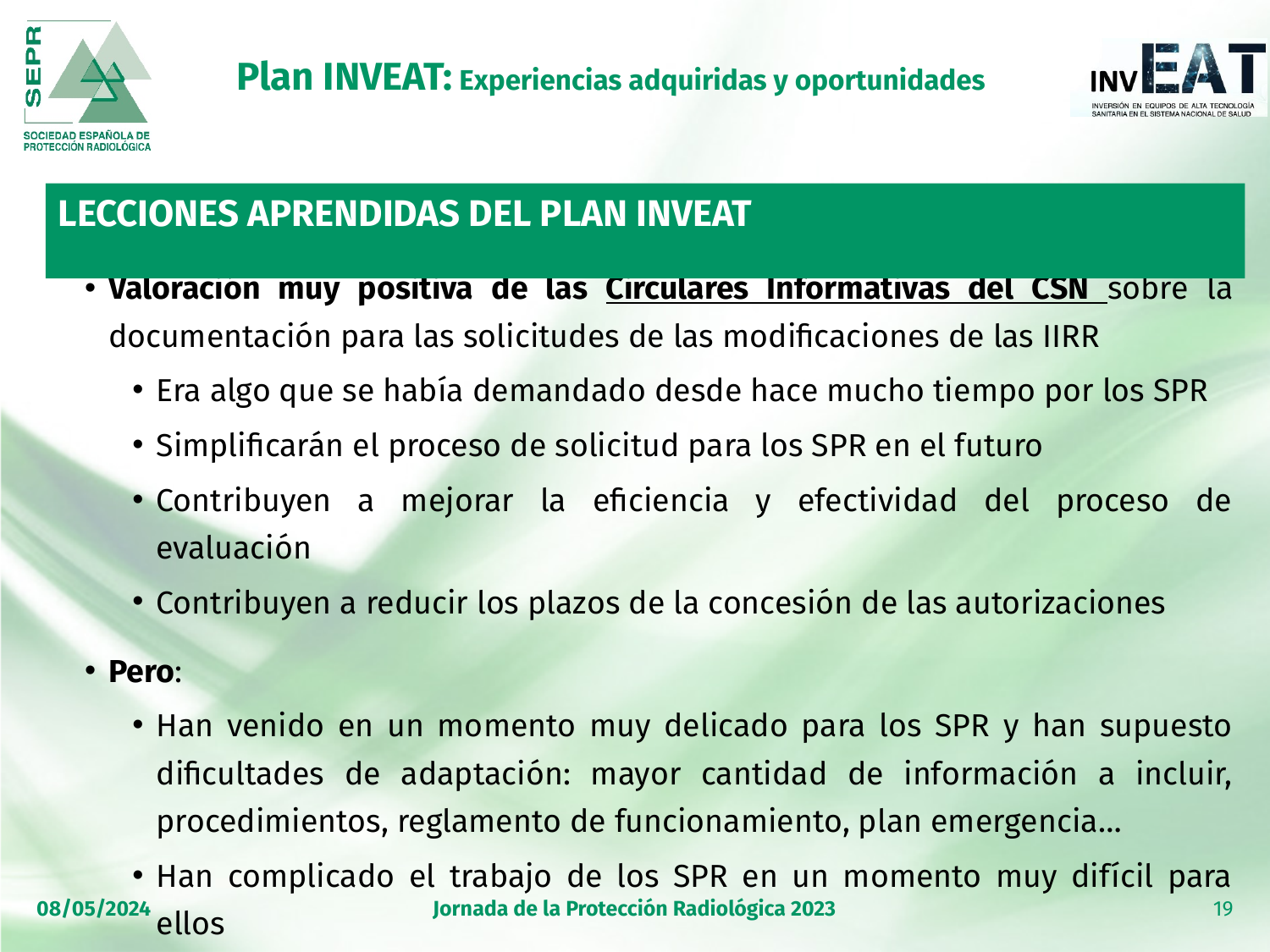

LECCIONES APRENDIDAS DEL PLAN INVEAT

Valoración muy positiva de las Circulares Informativas del CSN sobre la documentación para las solicitudes de las modificaciones de las IIRR
Era algo que se había demandado desde hace mucho tiempo por los SPR
Simplificarán el proceso de solicitud para los SPR en el futuro
Contribuyen a mejorar la eficiencia y efectividad del proceso de evaluación
Contribuyen a reducir los plazos de la concesión de las autorizaciones
Pero:
Han venido en un momento muy delicado para los SPR y han supuesto dificultades de adaptación: mayor cantidad de información a incluir, procedimientos, reglamento de funcionamiento, plan emergencia…
Han complicado el trabajo de los SPR en un momento muy difícil para ellos
19
Jornada de la Protección Radiológica 2023
08/05/2024